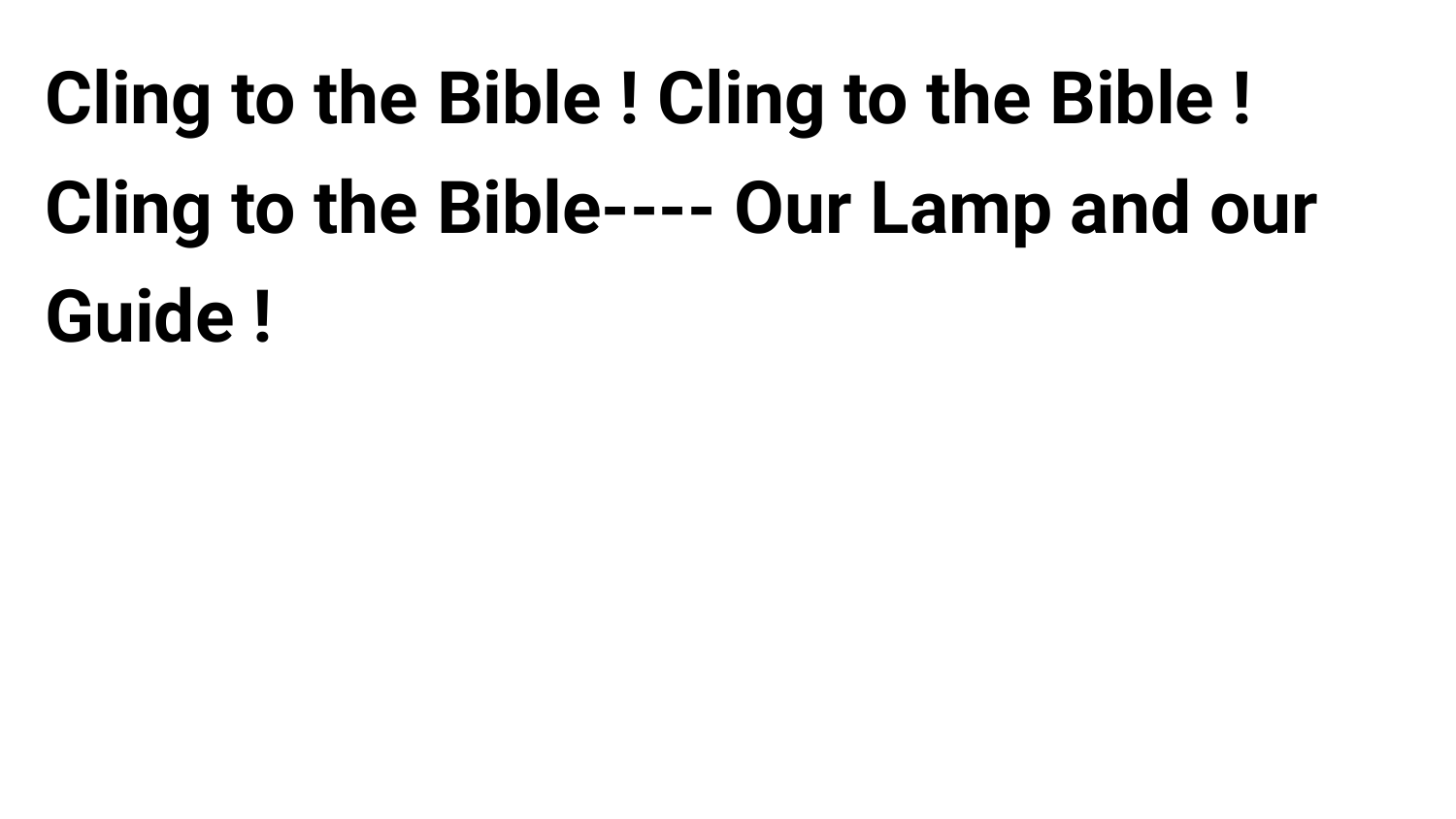

Cling to the Bible ! Cling to the Bible !
Cling to the Bible---- Our Lamp and our Guide !